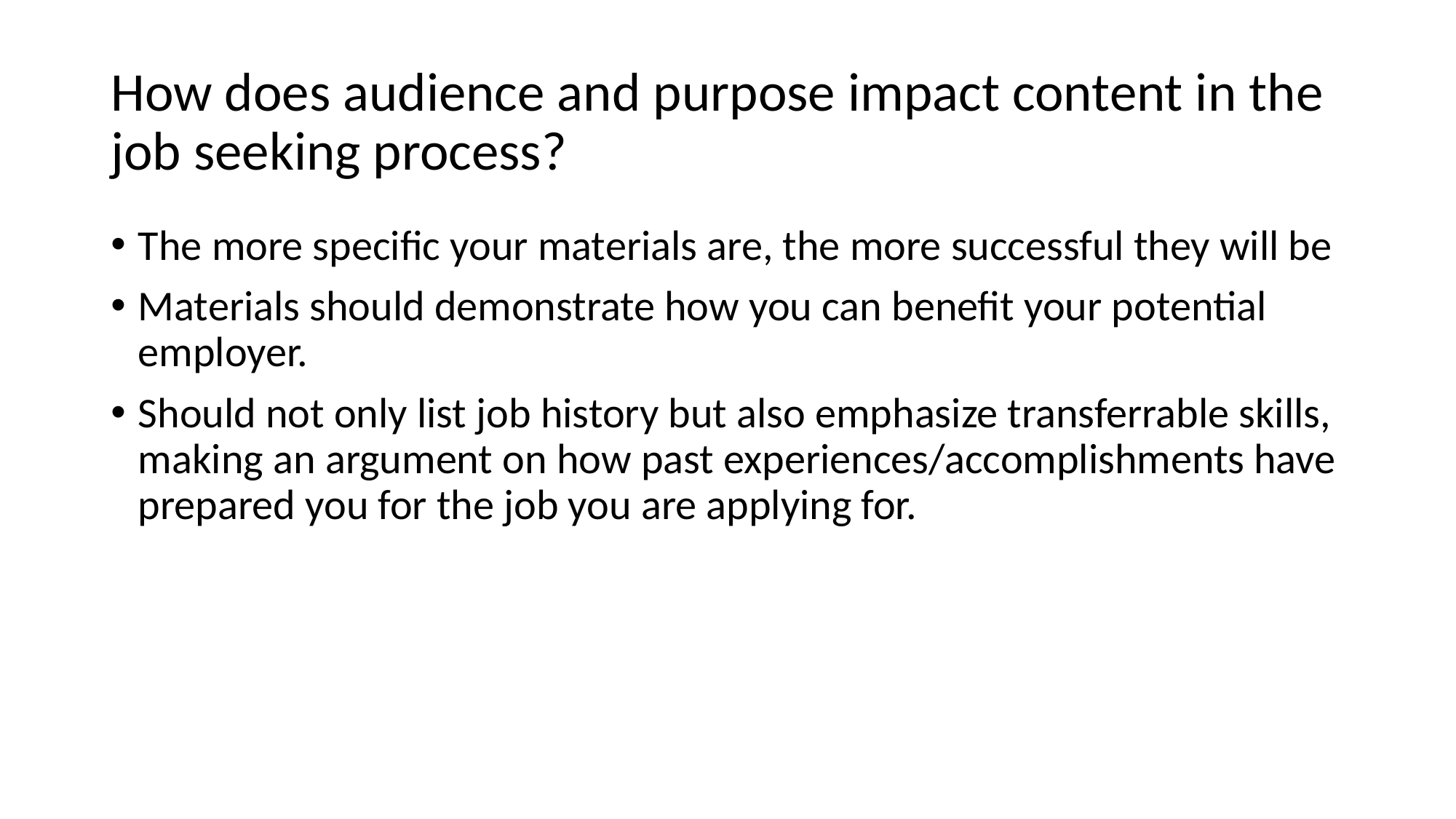

# How does audience and purpose impact content in the job seeking process?
The more specific your materials are, the more successful they will be
Materials should demonstrate how you can benefit your potential employer.
Should not only list job history but also emphasize transferrable skills, making an argument on how past experiences/accomplishments have prepared you for the job you are applying for.